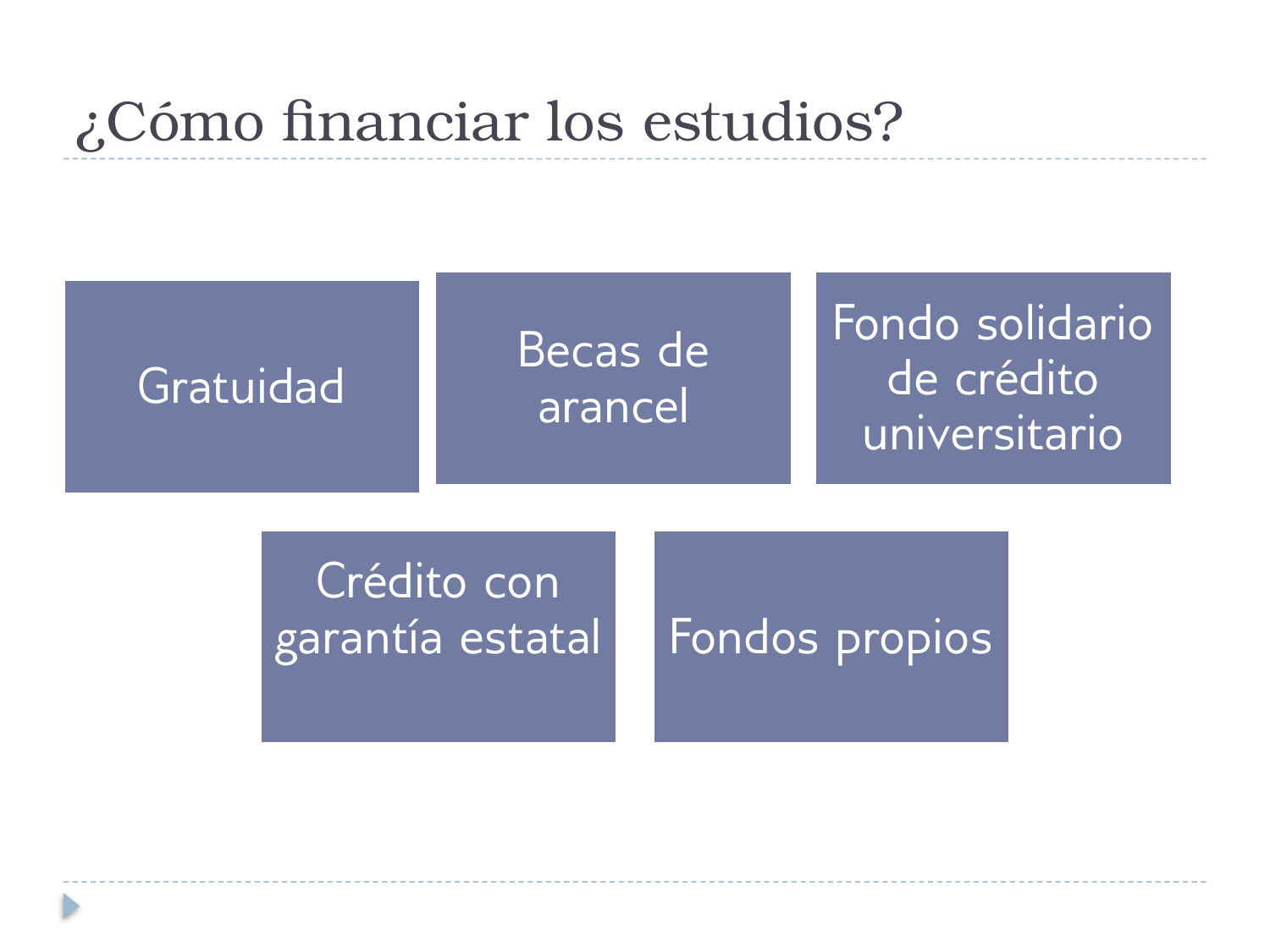

# ¿Cómo financiar los estudios?
Gratuidad
Fondo solidario de crédito universitario
Becas de arancel
Crédito con garantía estatal
Fondos propios